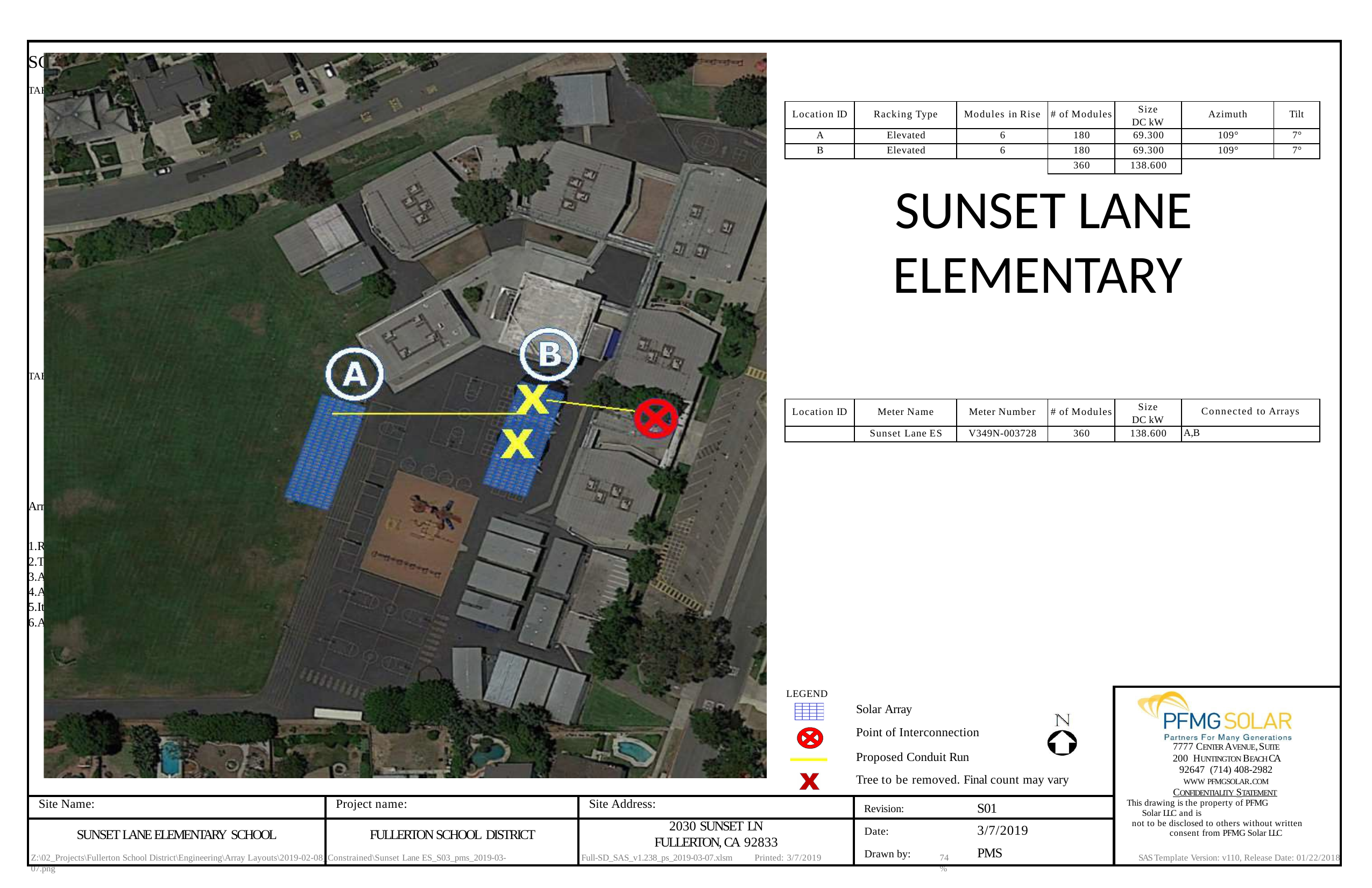

| SCHEMATIC LAYOUT OF PROPOSED SOLAR SYSTEM TABLE OF SOLAR ARRAYS TABLE OF UTILITY METERS Arrays were designed assuming a crystalline silicon PV module of nominal power = 385W Total estimated conduit length = 258 ft NOTES Results of easement reports may affect final placement of solar arrays Trees and/or other obstructions will have to be removed, trimmed or relocated A detailed analysis of the effect of shade on the arrays has not been performed A soil analysis has not been performed It is assumed that the site is not in a designated flood plain Arrays may be divided into 4,000sf sections with a 1' gap for earthquake safety |  |  |  |  |  |
| --- | --- | --- | --- | --- | --- |
|  |  |  | LEGEND |  | 7777 CENTER AVENUE, SUITE 200 HUNTINGTON BEACH CA 92647 (714) 408-2982 WWW PFMGSOLAR.COM CONFIDENTIALITY STATEMENT This drawing is the property of PFMG Solar LLC and is not to be disclosed to others without written consent from PFMG Solar LLC |
|  |  |  |  | Solar Array |  |
|  |  |  |  | Point of Interconnection |  |
|  |  |  |  | Proposed Conduit Run |  |
|  |  |  |  | Tree to be removed. Final count may vary |  |
| Site Name: | Project name: | Site Address: |  | Revision: S01 |  |
| SUNSET LANE ELEMENTARY SCHOOL | FULLERTON SCHOOL DISTRICT | 2030 SUNSET LN FULLERTON, CA 92833 |  | Date: 3/7/2019 Drawn by: PMS |  |

| Location ID | Racking Type | Modules in Rise | # of Modules | Size DC kW | Azimuth | Tilt |
| --- | --- | --- | --- | --- | --- | --- |
| A | Elevated | 6 | 180 | 69.300 | 109° | 7° |
| B | Elevated | 6 | 180 | 69.300 | 109° | 7° |
|  |  |  | 360 | 138.600 |  |  |
SUNSET LANE ELEMENTARY
| Location ID | Meter Name | Meter Number | # of Modules | Size DC kW | Connected to Arrays |
| --- | --- | --- | --- | --- | --- |
|  | Sunset Lane ES | V349N-003728 | 360 | 138.600 | A,B |

Z:\02_Projects\Fullerton School District\Engineering\Array Layouts\2019-02-08_Constrained\Sunset Lane ES_S03_pms_2019-03-07.png
Full-SD_SAS_v1.238_ps_2019-03-07.xlsm
Printed: 3/7/2019
74%
SAS Template Version: v110, Release Date: 01/22/2018